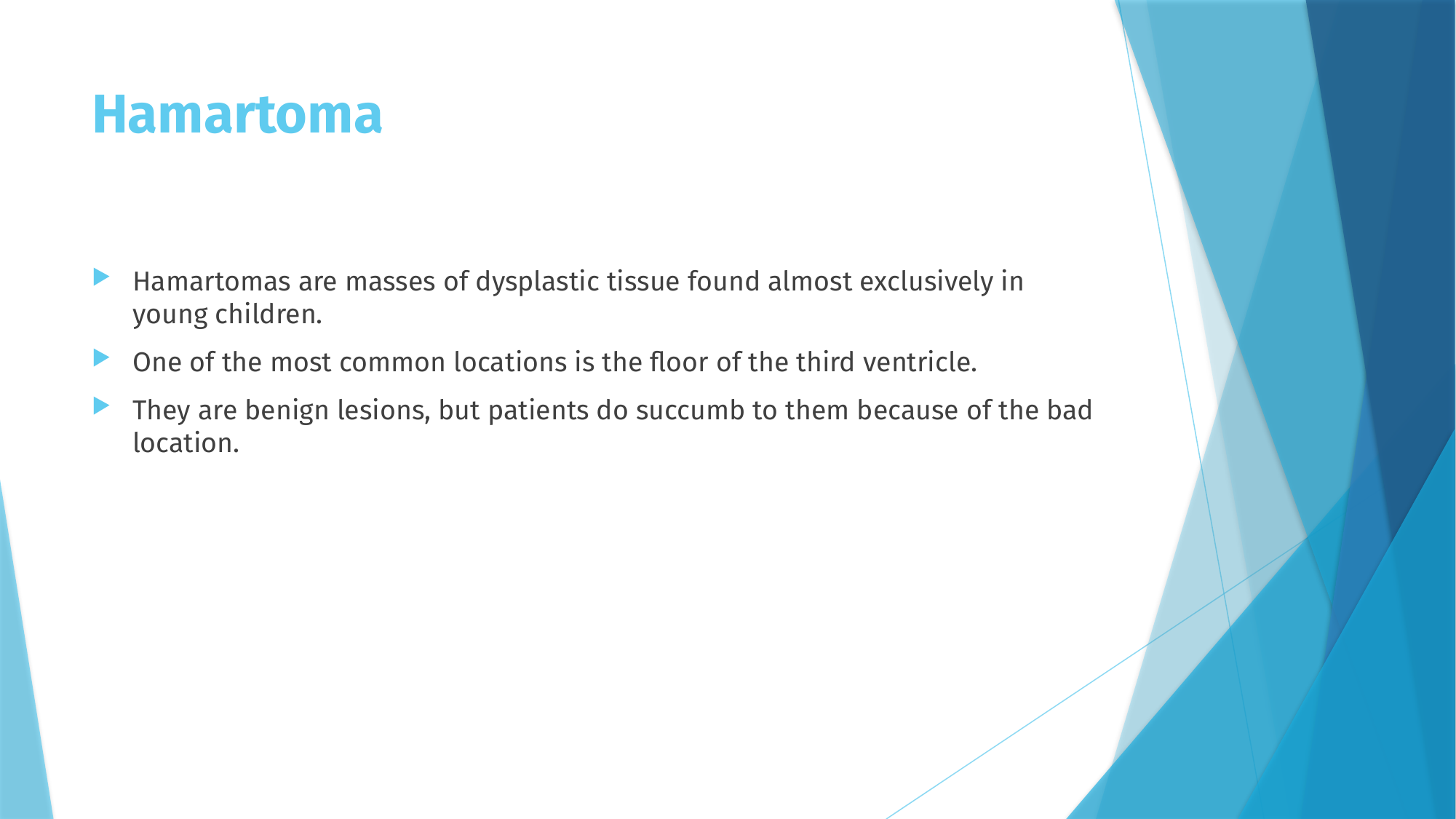

# Hamartoma
Hamartomas are masses of dysplastic tissue found almost exclusively in young children.
One of the most common locations is the floor of the third ventricle.
They are benign lesions, but patients do succumb to them because of the bad location.